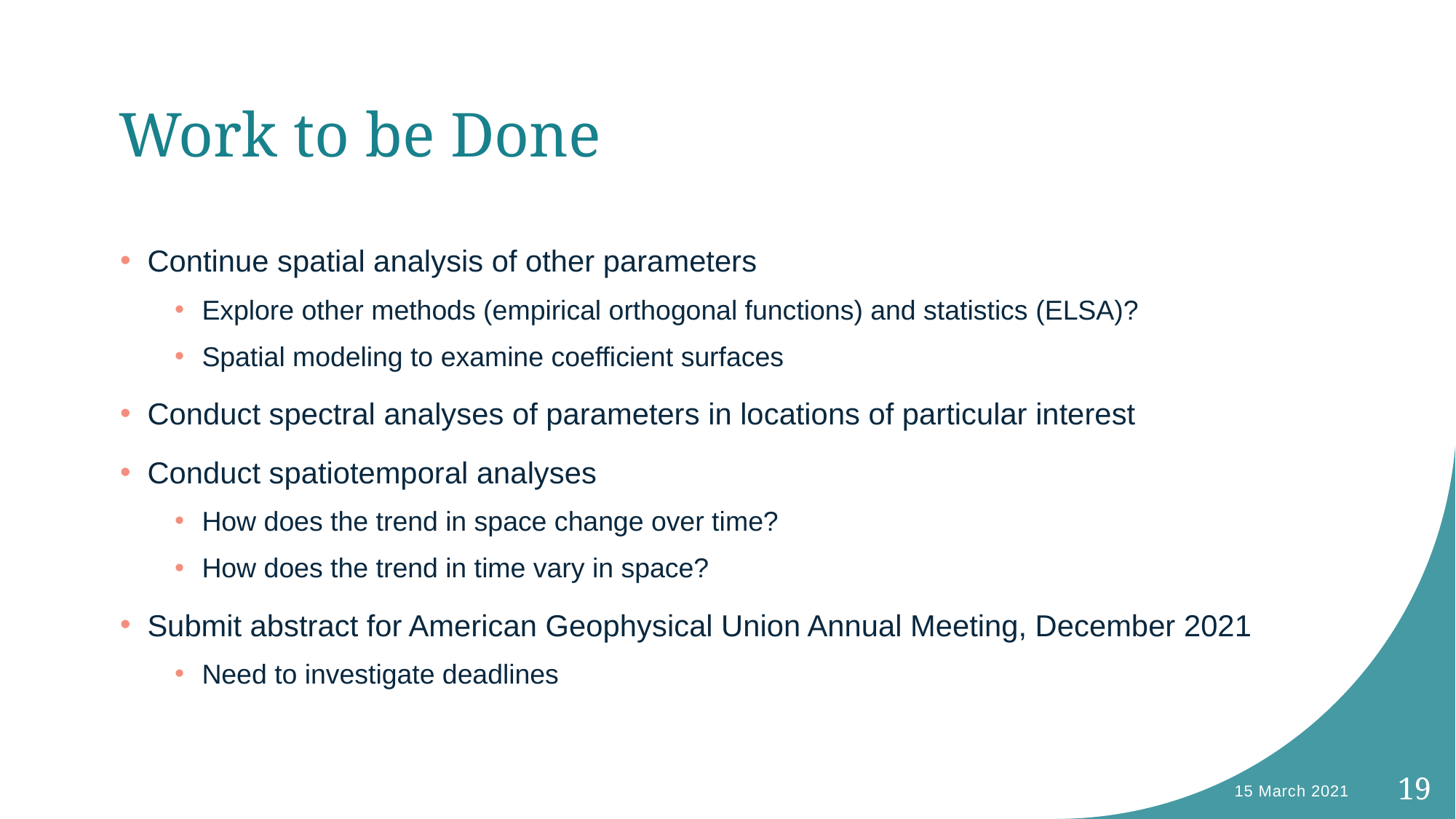

# Work to be Done
Continue spatial analysis of other parameters
Explore other methods (empirical orthogonal functions) and statistics (ELSA)?
Spatial modeling to examine coefficient surfaces
Conduct spectral analyses of parameters in locations of particular interest
Conduct spatiotemporal analyses
How does the trend in space change over time?
How does the trend in time vary in space?
Submit abstract for American Geophysical Union Annual Meeting, December 2021
Need to investigate deadlines

15 March 2021
19